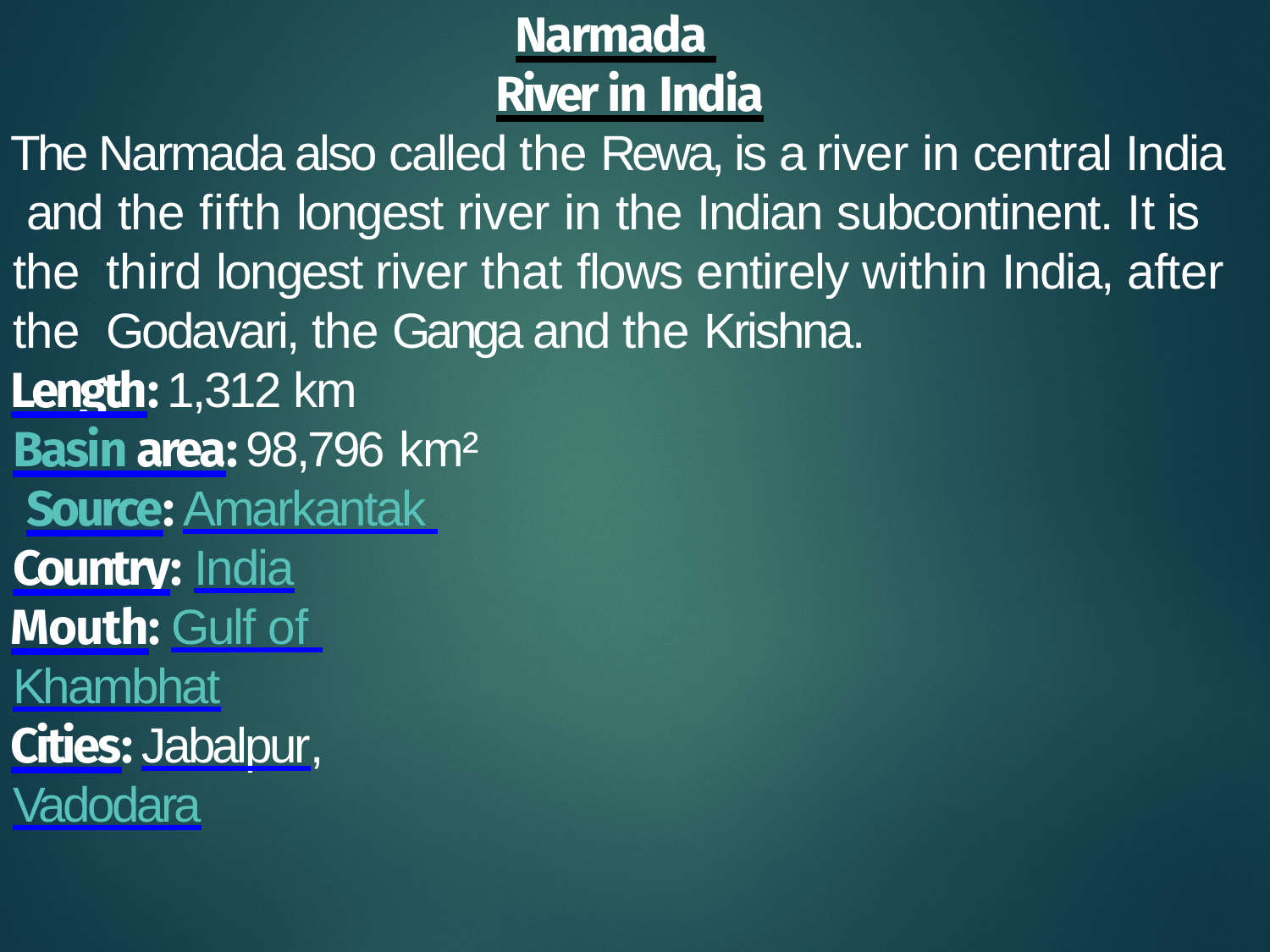

Narmada  River in India
The Narmada also called the Rewa, is a river in central India  and the fifth longest river in the Indian subcontinent. It is the  third longest river that flows entirely within India, after the  Godavari, the Ganga and the Krishna.
Length: 1,312 km  Basin area: 98,796 km²  Source: Amarkantak  Country: India
Mouth: Gulf of Khambhat
Cities: Jabalpur, Vadodara